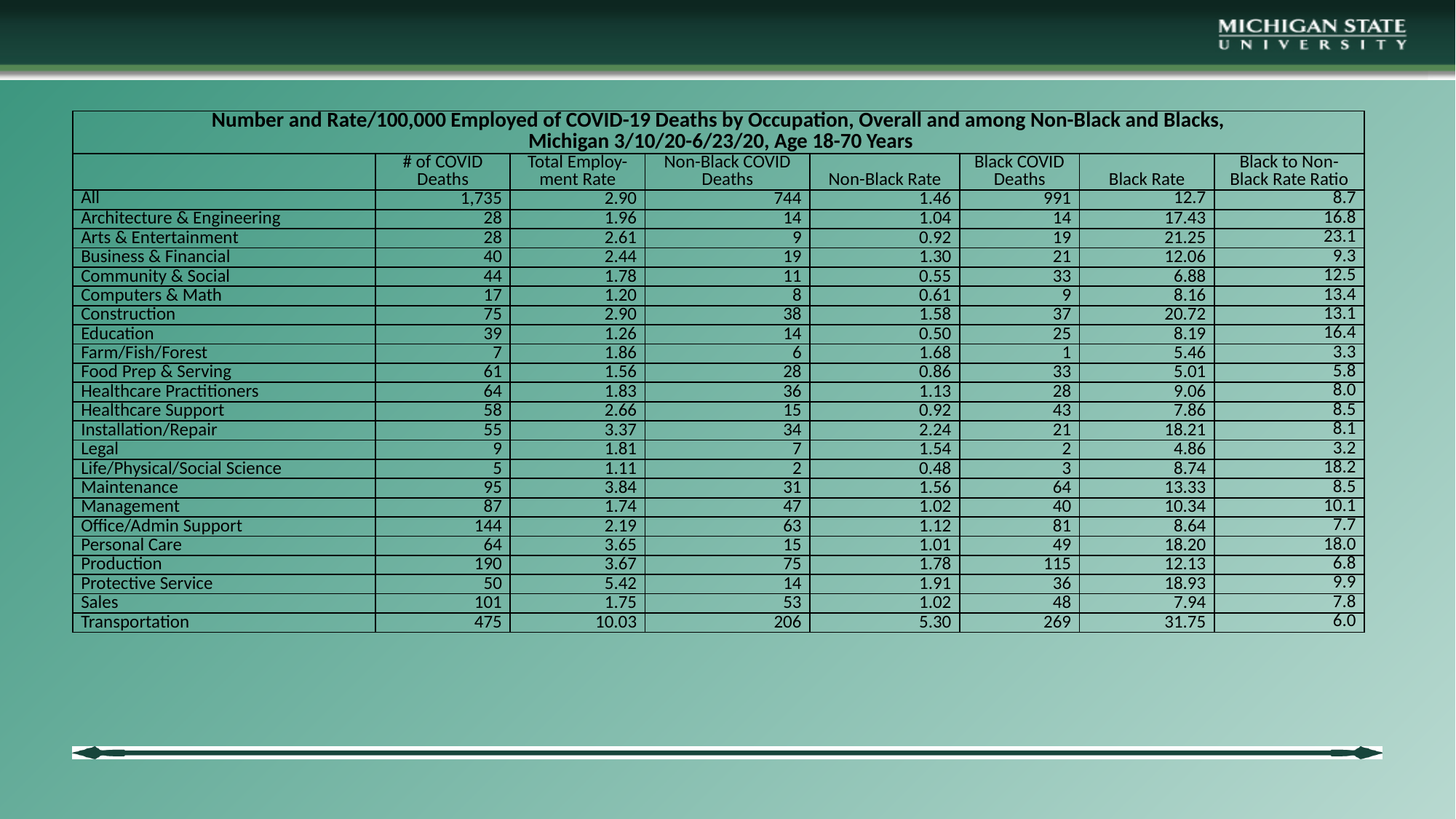

| Number and Rate/100,000 Employed of COVID-19 Deaths by Occupation, Overall and among Non-Black and Blacks, Michigan 3/10/20-6/23/20, Age 18-70 Years |  |  |  |  |  |  |  |
| --- | --- | --- | --- | --- | --- | --- | --- |
|  | # of COVID Deaths | Total Employ-ment Rate | Non-Black COVID Deaths | Non-Black Rate | Black COVID Deaths | Black Rate | Black to Non-Black Rate Ratio |
| All | 1,735 | 2.90 | 744 | 1.46 | 991 | 12.7 | 8.7 |
| Architecture & Engineering | 28 | 1.96 | 14 | 1.04 | 14 | 17.43 | 16.8 |
| Arts & Entertainment | 28 | 2.61 | 9 | 0.92 | 19 | 21.25 | 23.1 |
| Business & Financial | 40 | 2.44 | 19 | 1.30 | 21 | 12.06 | 9.3 |
| Community & Social | 44 | 1.78 | 11 | 0.55 | 33 | 6.88 | 12.5 |
| Computers & Math | 17 | 1.20 | 8 | 0.61 | 9 | 8.16 | 13.4 |
| Construction | 75 | 2.90 | 38 | 1.58 | 37 | 20.72 | 13.1 |
| Education | 39 | 1.26 | 14 | 0.50 | 25 | 8.19 | 16.4 |
| Farm/Fish/Forest | 7 | 1.86 | 6 | 1.68 | 1 | 5.46 | 3.3 |
| Food Prep & Serving | 61 | 1.56 | 28 | 0.86 | 33 | 5.01 | 5.8 |
| Healthcare Practitioners | 64 | 1.83 | 36 | 1.13 | 28 | 9.06 | 8.0 |
| Healthcare Support | 58 | 2.66 | 15 | 0.92 | 43 | 7.86 | 8.5 |
| Installation/Repair | 55 | 3.37 | 34 | 2.24 | 21 | 18.21 | 8.1 |
| Legal | 9 | 1.81 | 7 | 1.54 | 2 | 4.86 | 3.2 |
| Life/Physical/Social Science | 5 | 1.11 | 2 | 0.48 | 3 | 8.74 | 18.2 |
| Maintenance | 95 | 3.84 | 31 | 1.56 | 64 | 13.33 | 8.5 |
| Management | 87 | 1.74 | 47 | 1.02 | 40 | 10.34 | 10.1 |
| Office/Admin Support | 144 | 2.19 | 63 | 1.12 | 81 | 8.64 | 7.7 |
| Personal Care | 64 | 3.65 | 15 | 1.01 | 49 | 18.20 | 18.0 |
| Production | 190 | 3.67 | 75 | 1.78 | 115 | 12.13 | 6.8 |
| Protective Service | 50 | 5.42 | 14 | 1.91 | 36 | 18.93 | 9.9 |
| Sales | 101 | 1.75 | 53 | 1.02 | 48 | 7.94 | 7.8 |
| Transportation | 475 | 10.03 | 206 | 5.30 | 269 | 31.75 | 6.0 |